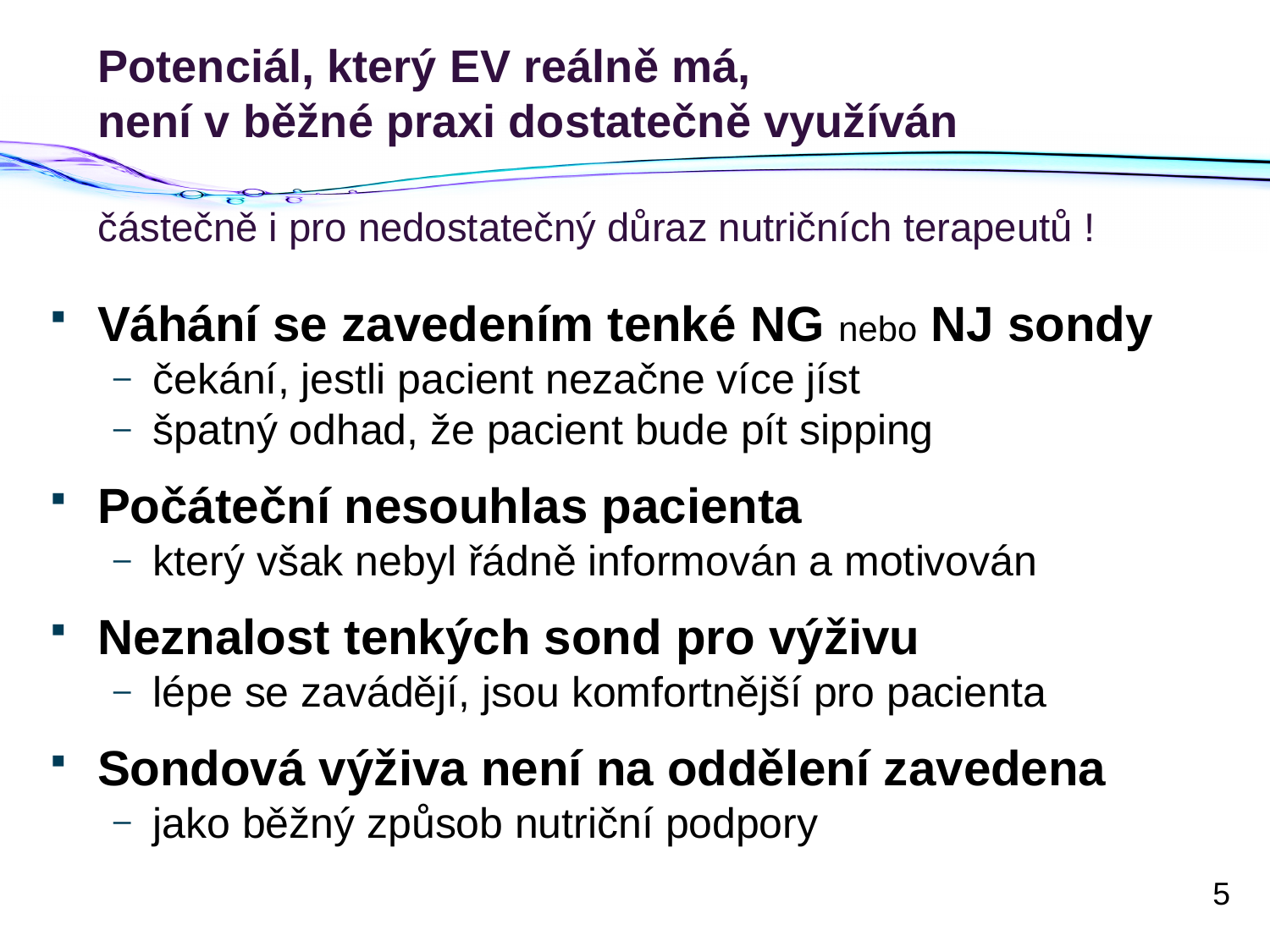

# Potenciál, který EV reálně má, není v běžné praxi dostatečně využíván částečně i pro nedostatečný důraz nutričních terapeutů !
Váhání se zavedením tenké NG nebo NJ sondy
čekání, jestli pacient nezačne více jíst
špatný odhad, že pacient bude pít sipping
Počáteční nesouhlas pacienta
který však nebyl řádně informován a motivován
Neznalost tenkých sond pro výživu
lépe se zavádějí, jsou komfortnější pro pacienta
Sondová výživa není na oddělení zavedena
jako běžný způsob nutriční podpory

5